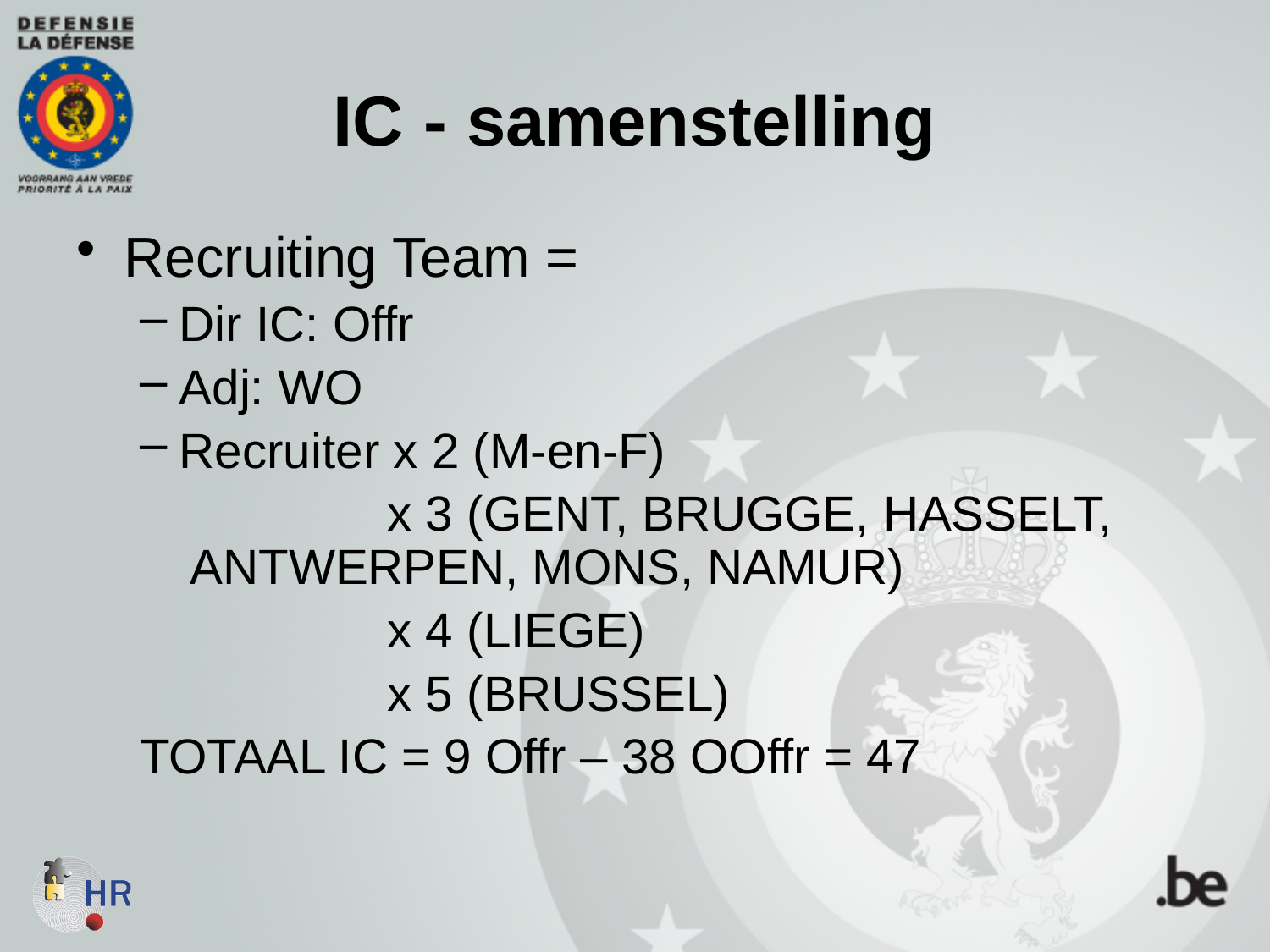

IC - samenstelling
Recruiting Team =
Dir IC: Offr
Adj: WO
Recruiter x 2 (M-en-F)
                  x 3 (GENT, BRUGGE, HASSELT,       ANTWERPEN, MONS, NAMUR)
                  x 4 (LIEGE)
                  x 5 (BRUSSEL)
TOTAAL IC = 9 Offr – 38 OOffr = 47